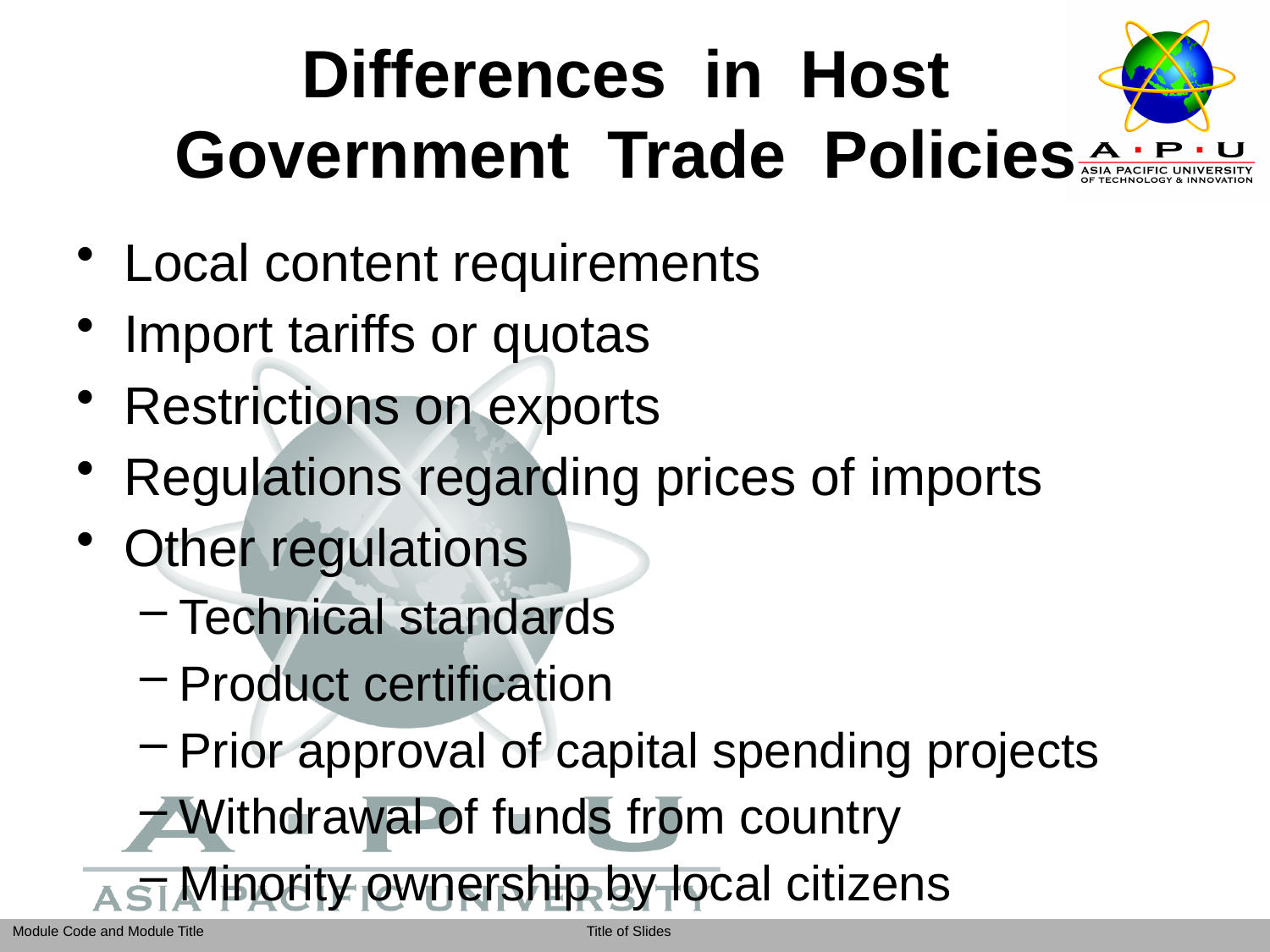

# Differences  in  Host Government  Trade  Policies
Local content requirements
Import tariffs or quotas
Restrictions on exports
Regulations regarding prices of imports
Other regulations
Technical standards
Product certification
Prior approval of capital spending projects
Withdrawal of funds from country
Minority ownership by local citizens